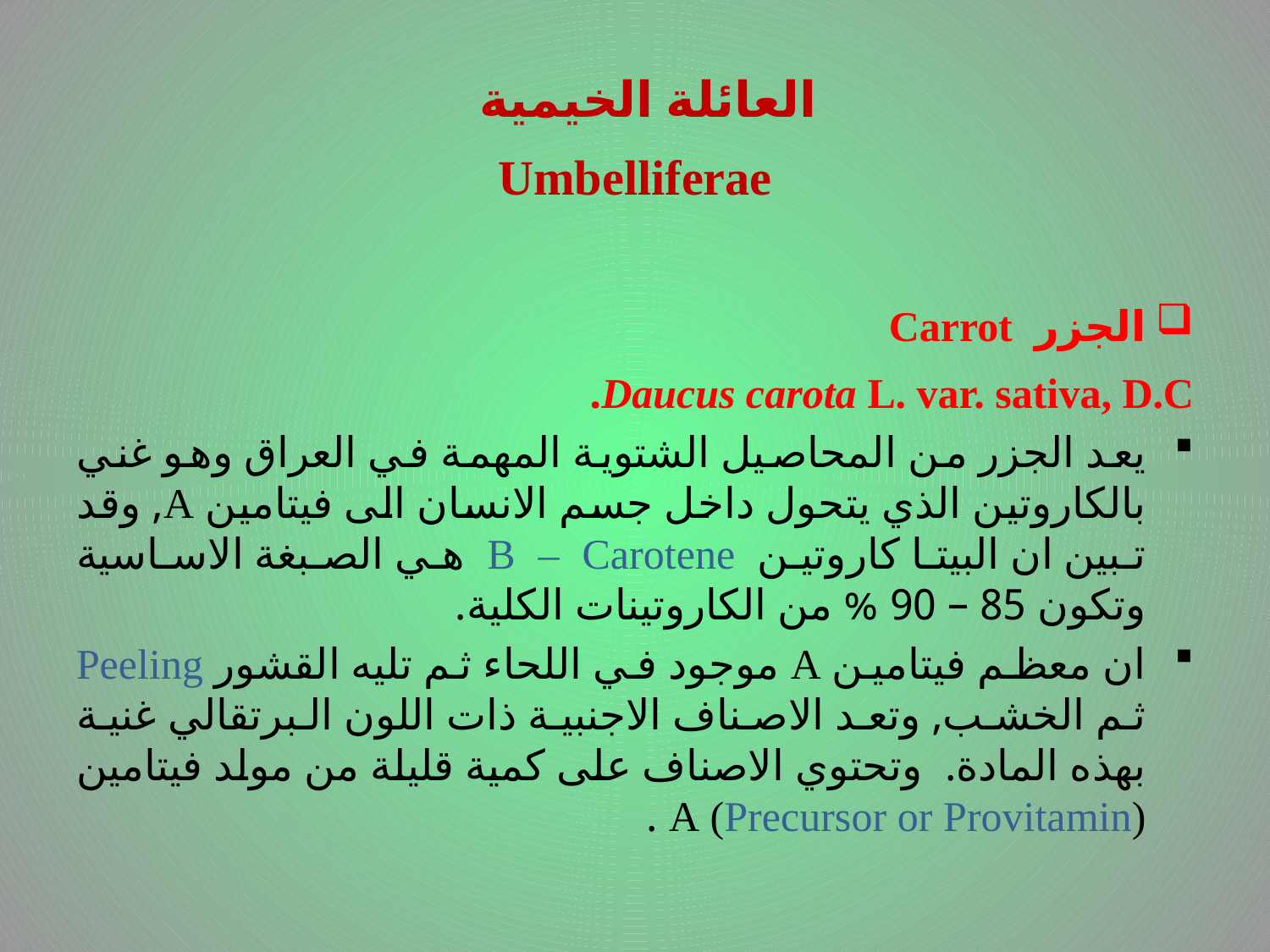

# .
العائلة الخيمية
Umbelliferae

الجزر  Carrot
Daucus carota L. var. sativa, D.C.
يعد الجزر من المحاصيل الشتوية المهمة في العراق وهو غني بالكاروتين الذي يتحول داخل جسم الانسان الى فيتامين A, وقد تبين ان البيتا كاروتين  B – Carotene  هي الصبغة الاساسية وتكون 85 – 90 % من الكاروتينات الكلية.
ان معظم فيتامين A موجود في اللحاء ثم تليه القشور Peeling ثم الخشب, وتعد الاصناف الاجنبية ذات اللون البرتقالي غنية بهذه المادة.  وتحتوي الاصناف على كمية قليلة من مولد فيتامين A (Precursor or Provitamin) .